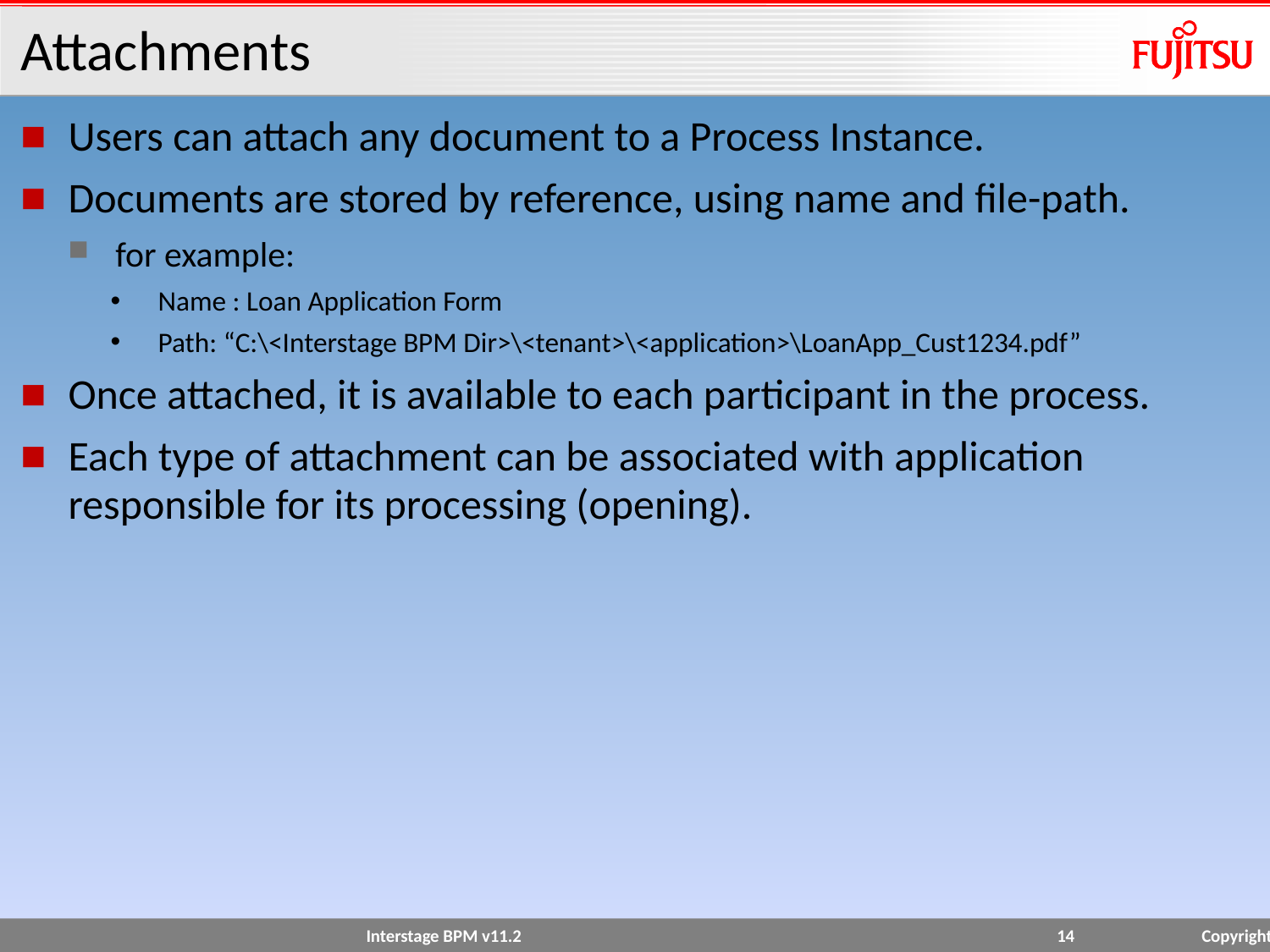

# Attachments
Users can attach any document to a Process Instance.
Documents are stored by reference, using name and file-path.
for example:
Name : Loan Application Form
Path: “C:\<Interstage BPM Dir>\<tenant>\<application>\LoanApp_Cust1234.pdf”
Once attached, it is available to each participant in the process.
Each type of attachment can be associated with application responsible for its processing (opening).